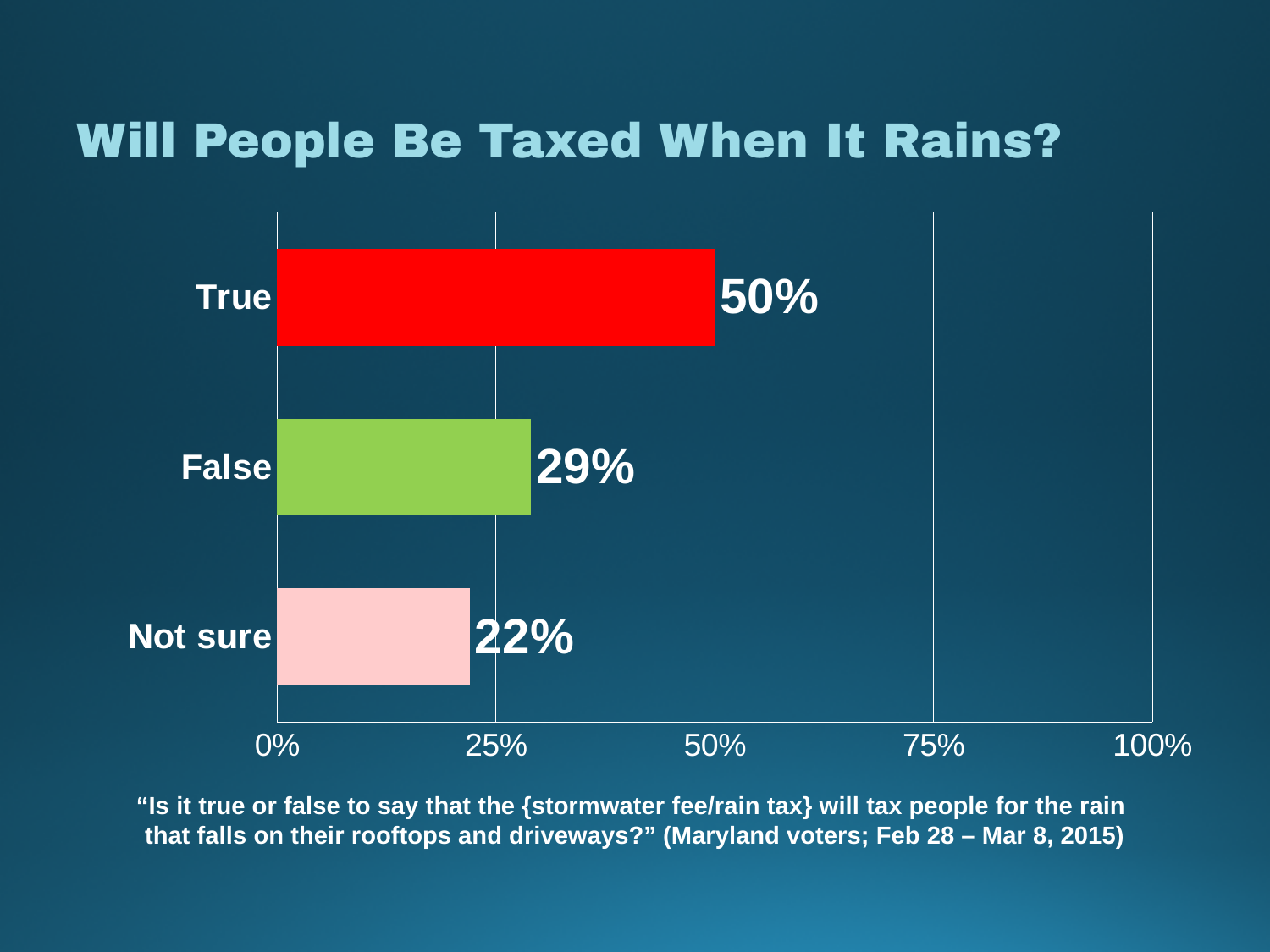

Will People Be Taxed When It Rains?

### Chart

| Category | Column2 |
|---|---|
| Not sure | 0.22 |
| False | 0.29 |
| True | 0.5 |
“Is it true or false to say that the {stormwater fee/rain tax} will tax people for the rain
that falls on their rooftops and driveways?” (Maryland voters; Feb 28 – Mar 8, 2015)